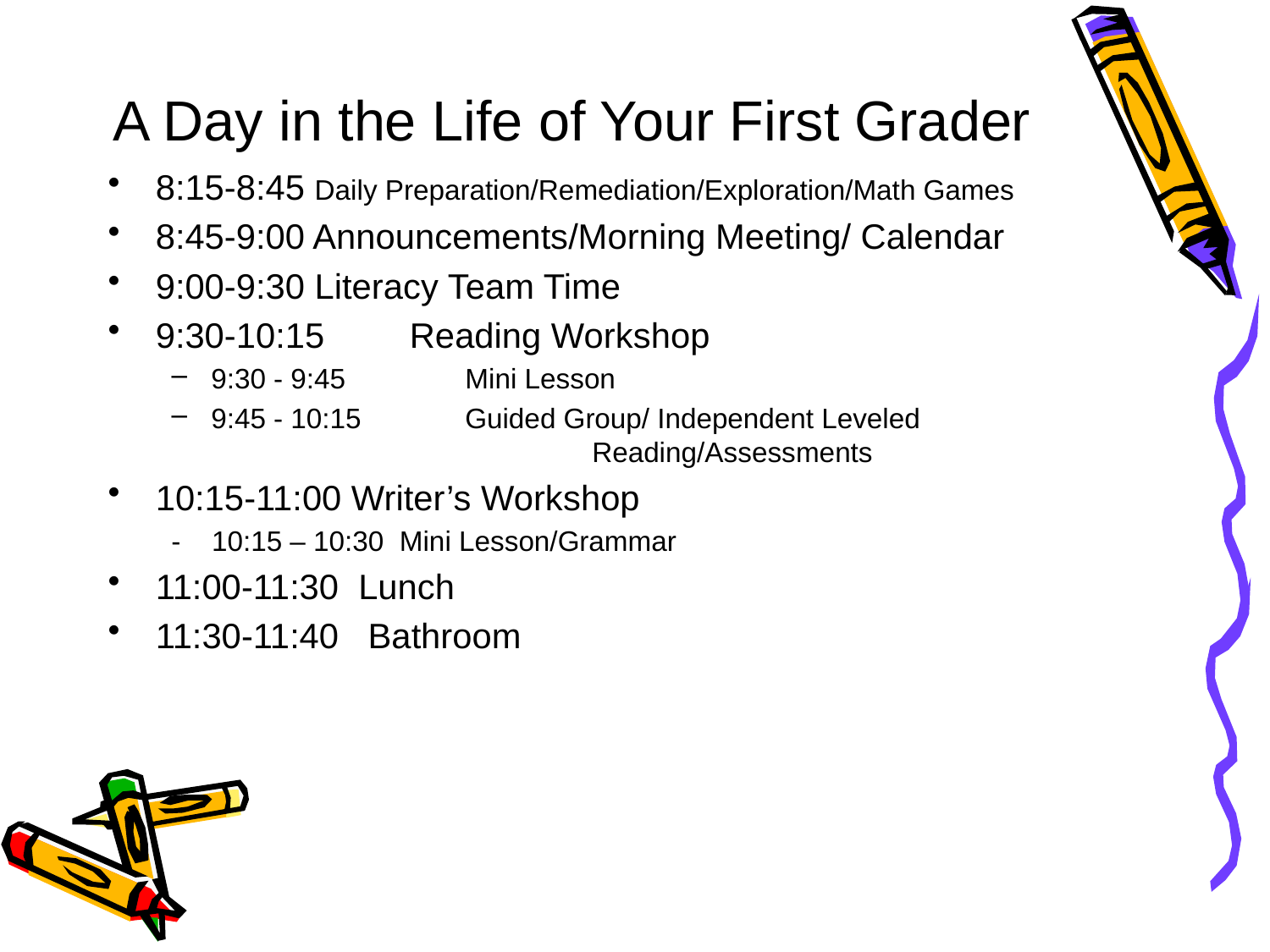

# A Day in the Life of Your First Grader
8:15-8:45 Daily Preparation/Remediation/Exploration/Math Games
8:45-9:00 Announcements/Morning Meeting/ Calendar
9:00-9:30 Literacy Team Time
9:30-10:15	Reading Workshop
9:30 - 9:45  	Mini Lesson
9:45 - 10:15 	Guided Group/ Independent Leveled 					Reading/Assessments
10:15-11:00 Writer’s Workshop
 -    10:15 – 10:30  Mini Lesson/Grammar
11:00-11:30  Lunch
11:30-11:40   Bathroom